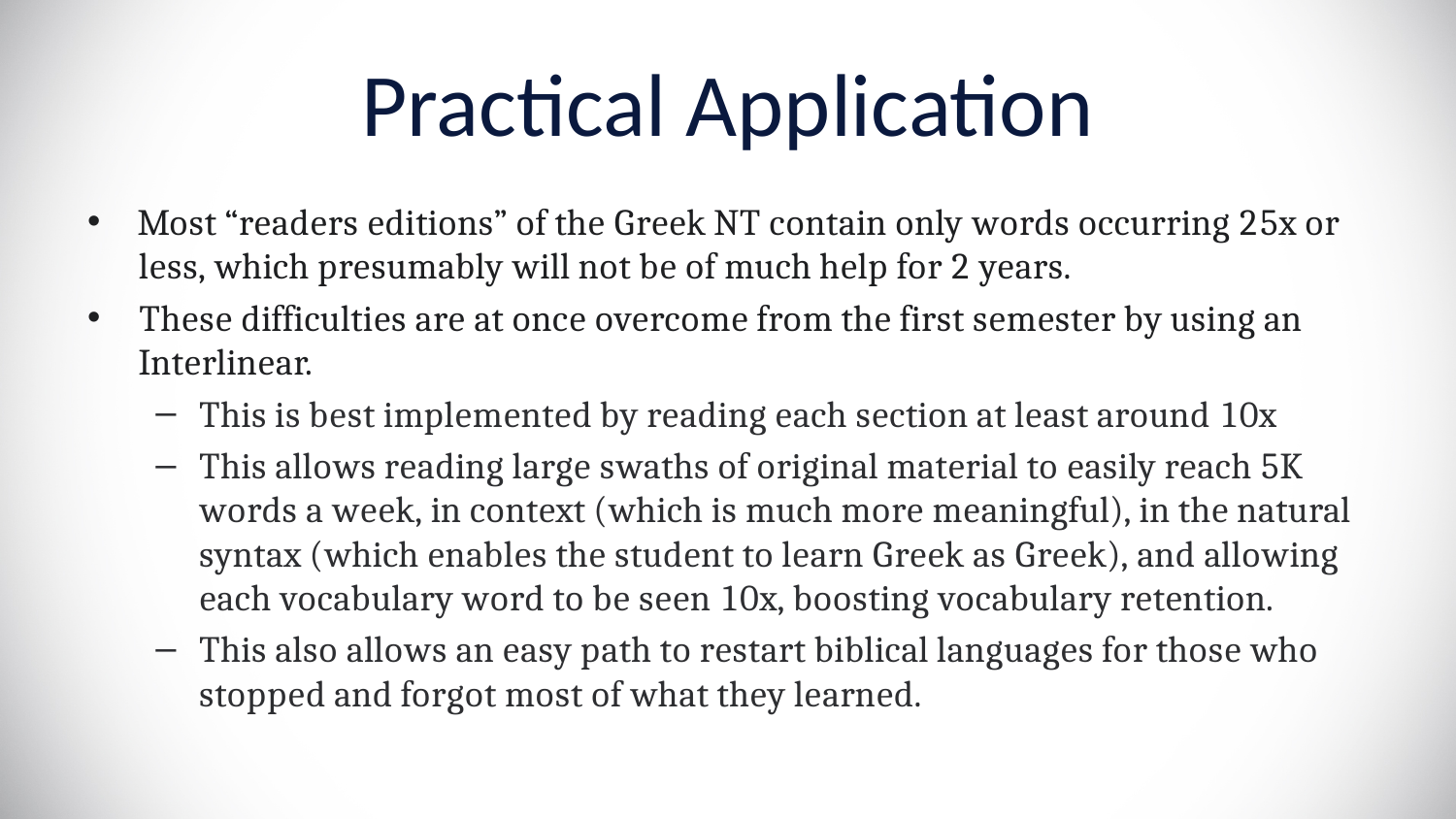

# Practical Application
Most “readers editions” of the Greek NT contain only words occurring 25x or less, which presumably will not be of much help for 2 years.
These difficulties are at once overcome from the first semester by using an Interlinear.
This is best implemented by reading each section at least around 10x
This allows reading large swaths of original material to easily reach 5K words a week, in context (which is much more meaningful), in the natural syntax (which enables the student to learn Greek as Greek), and allowing each vocabulary word to be seen 10x, boosting vocabulary retention.
This also allows an easy path to restart biblical languages for those who stopped and forgot most of what they learned.